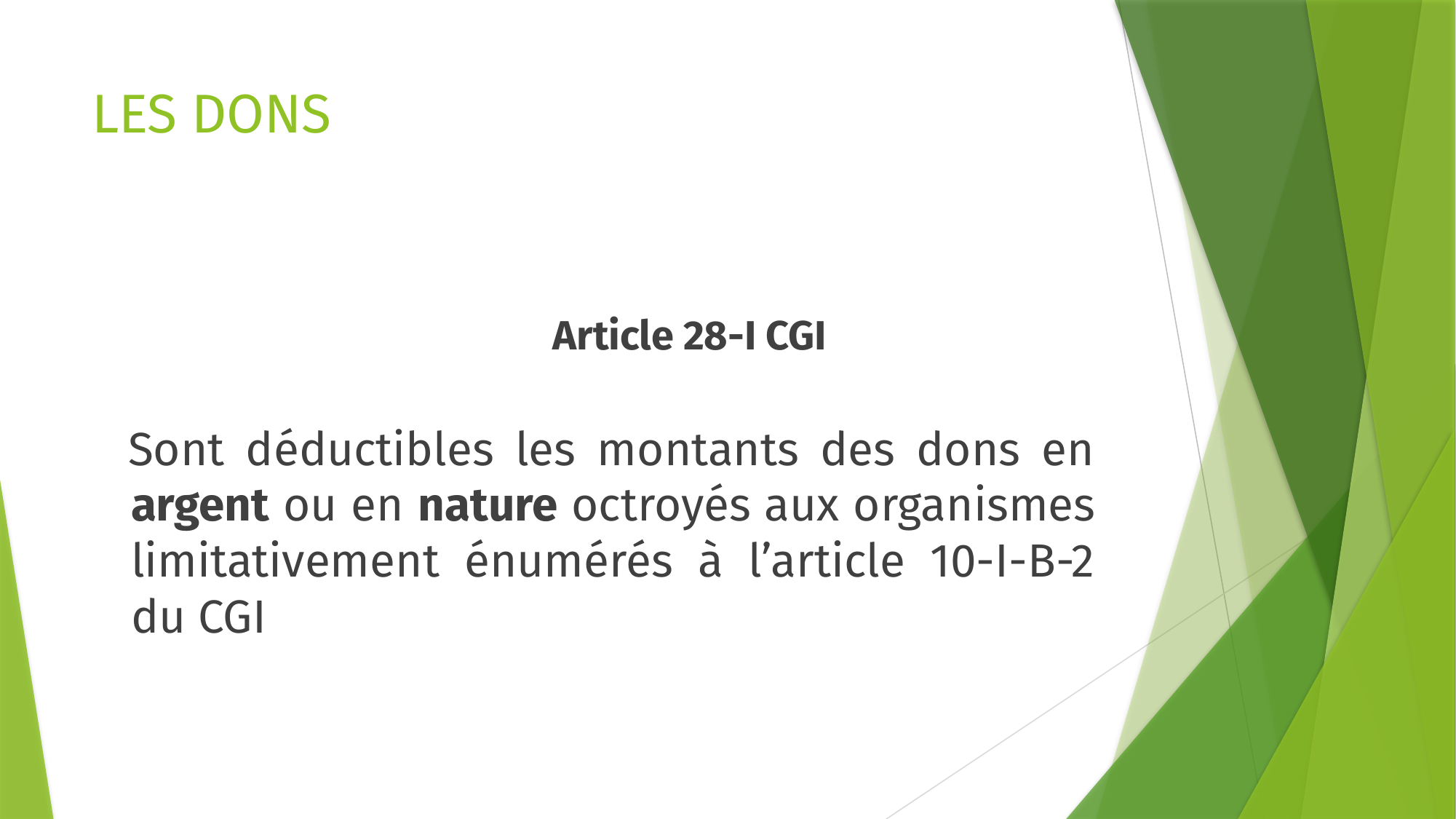

# LES DONS

                               Article 28-I CGI

  Sont déductibles les montants des dons en argent ou en nature octroyés aux organismes limitativement énumérés à l’article 10-I-B-2 du CGI